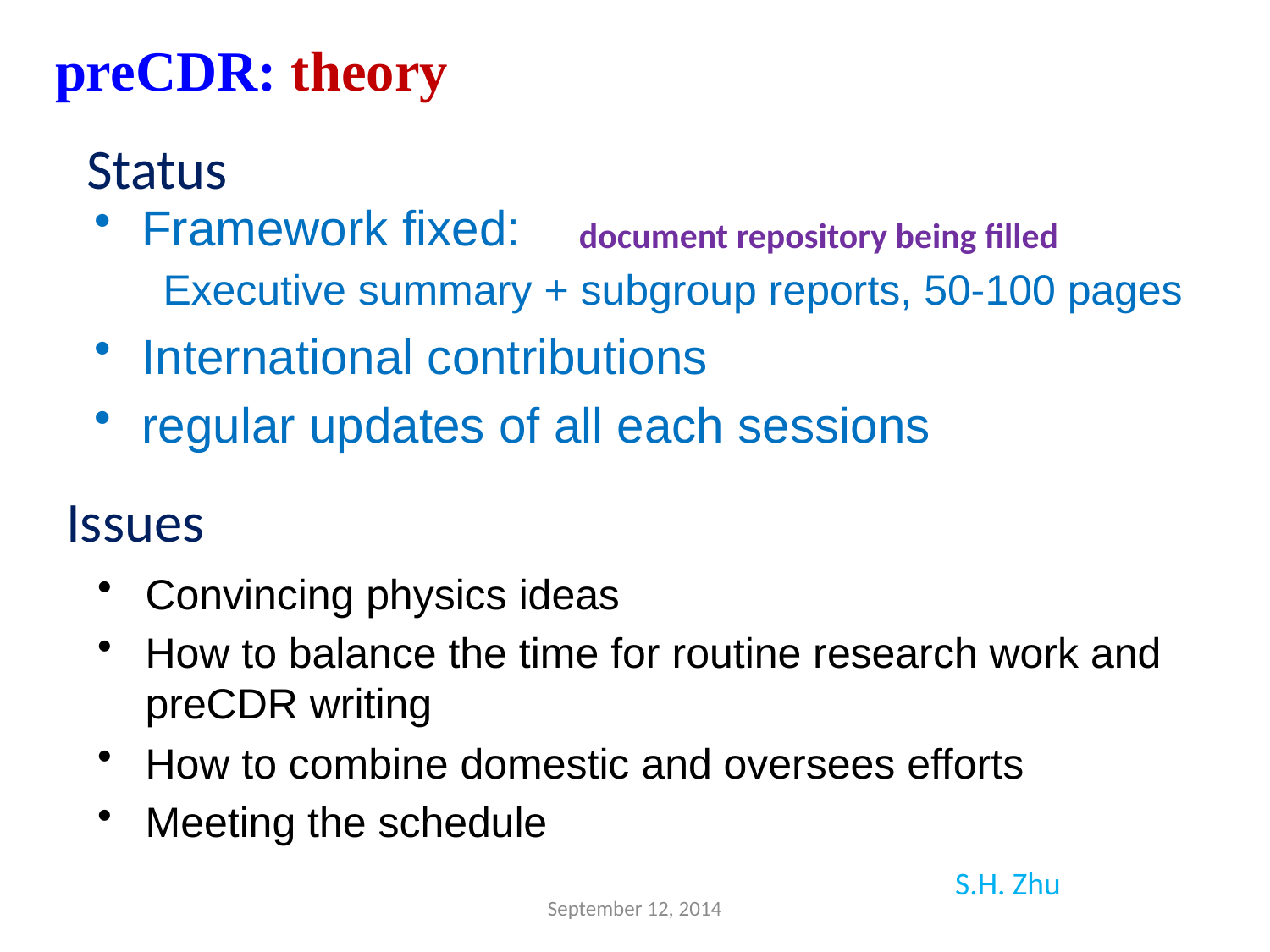

preCDR: theory
Status
Framework fixed:
     Executive summary + subgroup reports, 50-100 pages
International contributions
regular updates of all each sessions
document repository being filled
Issues
Convincing physics ideas
How to balance the time for routine research work and preCDR writing
How to combine domestic and oversees efforts
Meeting the schedule
S.H. Zhu
September 12, 2014